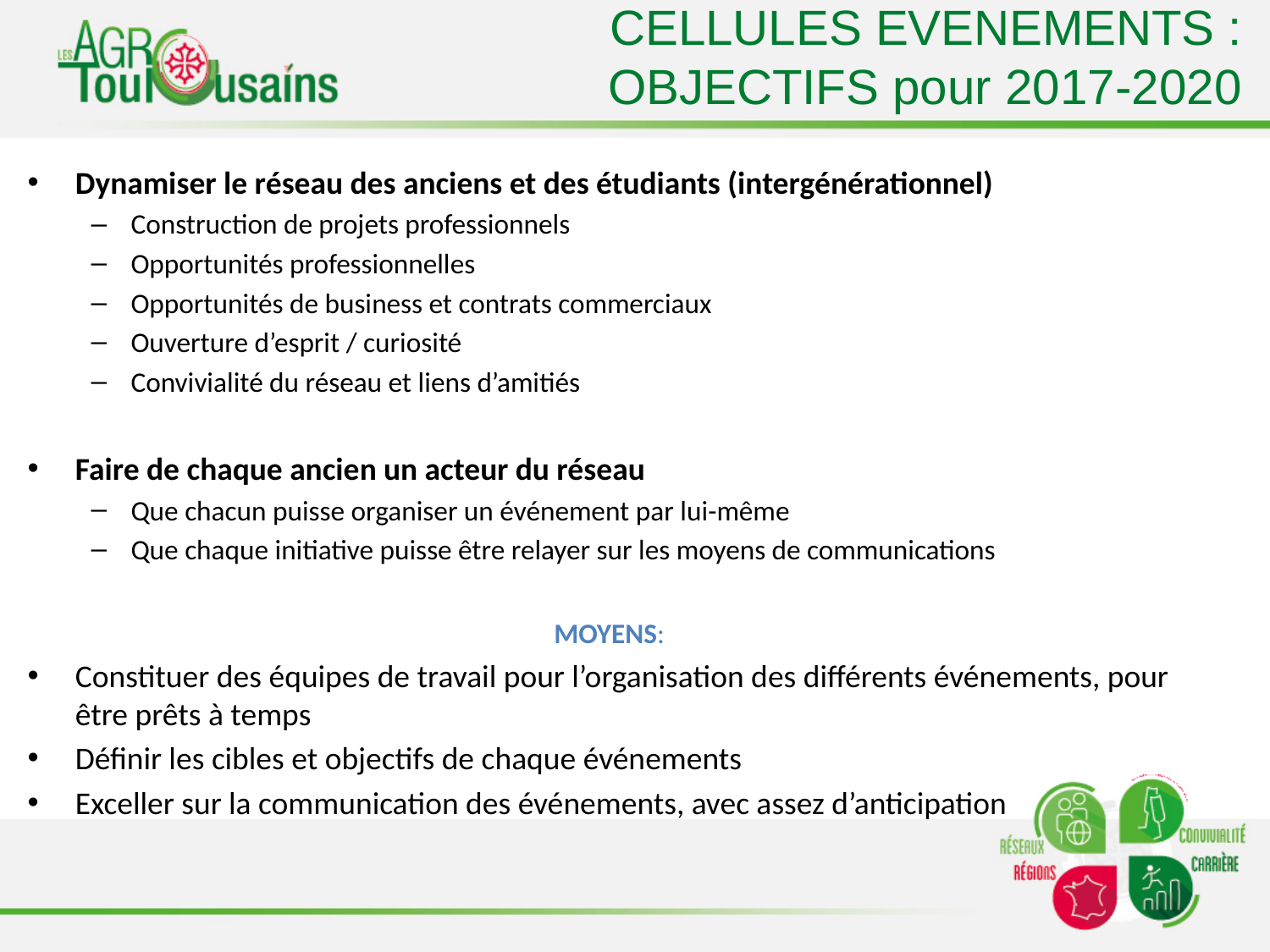

# CELLULES EVENEMENTS : OBJECTIFS pour 2017-2020
Dynamiser le réseau des anciens et des étudiants (intergénérationnel)
Construction de projets professionnels
Opportunités professionnelles
Opportunités de business et contrats commerciaux
Ouverture d’esprit / curiosité
Convivialité du réseau et liens d’amitiés

Faire de chaque ancien un acteur du réseau
Que chacun puisse organiser un événement par lui-même
Que chaque initiative puisse être relayer sur les moyens de communications

MOYENS:
Constituer des équipes de travail pour l’organisation des différents événements, pour être prêts à temps
Définir les cibles et objectifs de chaque événements
Exceller sur la communication des événements, avec assez d’anticipation